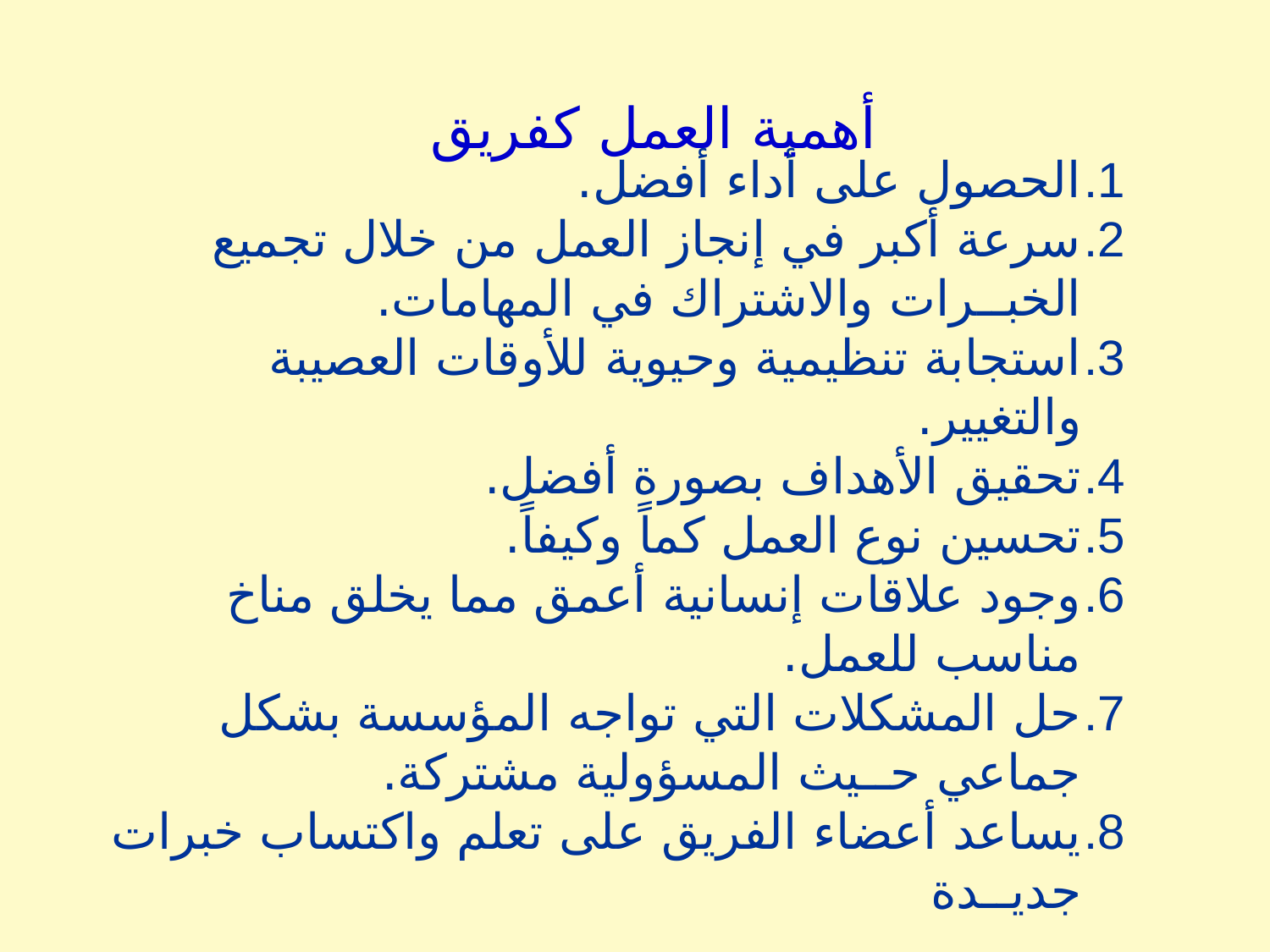

أهمية العمل كفريق
الحصول على أداء أفضل.
سرعة أكبر في إنجاز العمل من خلال تجميع الخبــرات والاشتراك في المهامات.
استجابة تنظيمية وحيوية للأوقات العصيبة والتغيير.
تحقيق الأهداف بصورة أفضل.
تحسين نوع العمل كماً وكيفاً.
وجود علاقات إنسانية أعمق مما يخلق مناخ مناسب للعمل.
حل المشكلات التي تواجه المؤسسة بشكل جماعي حــيث المسؤولية مشتركة.
يساعد أعضاء الفريق على تعلم واكتساب خبرات جديــدة